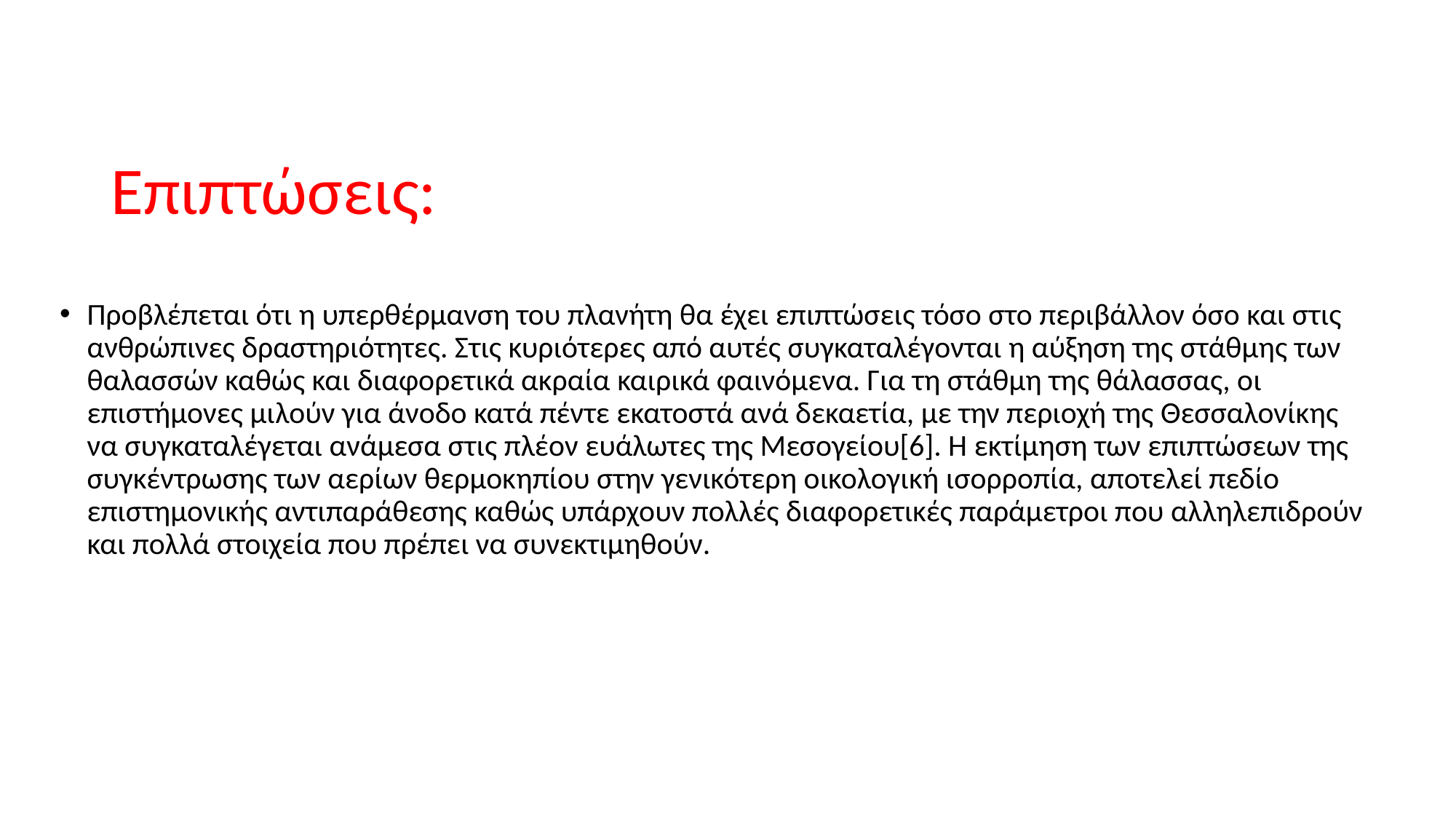

# Επιπτώσεις:
Προβλέπεται ότι η υπερθέρμανση του πλανήτη θα έχει επιπτώσεις τόσο στο περιβάλλον όσο και στις ανθρώπινες δραστηριότητες. Στις κυριότερες από αυτές συγκαταλέγονται η αύξηση της στάθμης των θαλασσών καθώς και διαφορετικά ακραία καιρικά φαινόμενα. Για τη στάθμη της θάλασσας, οι επιστήμονες μιλούν για άνοδο κατά πέντε εκατοστά ανά δεκαετία, με την περιοχή της Θεσσαλονίκης να συγκαταλέγεται ανάμεσα στις πλέον ευάλωτες της Μεσογείου[6]. Η εκτίμηση των επιπτώσεων της συγκέντρωσης των αερίων θερμοκηπίου στην γενικότερη οικολογική ισορροπία, αποτελεί πεδίο επιστημονικής αντιπαράθεσης καθώς υπάρχουν πολλές διαφορετικές παράμετροι που αλληλεπιδρούν και πολλά στοιχεία που πρέπει να συνεκτιμηθούν.